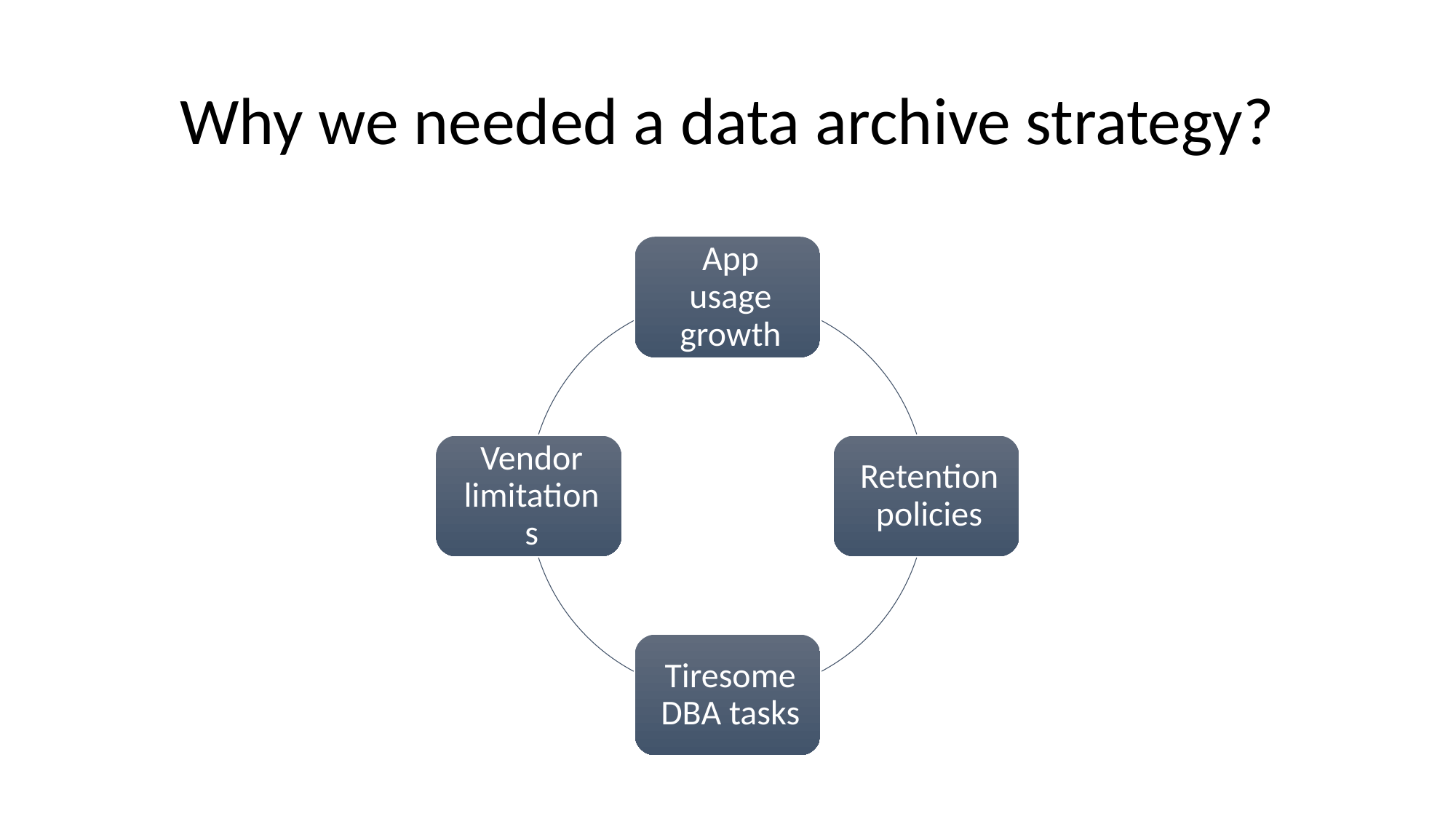

# Why we needed a data archive strategy?
App usage growth
Retention policies
Tiresome DBA tasks
Vendor limitations